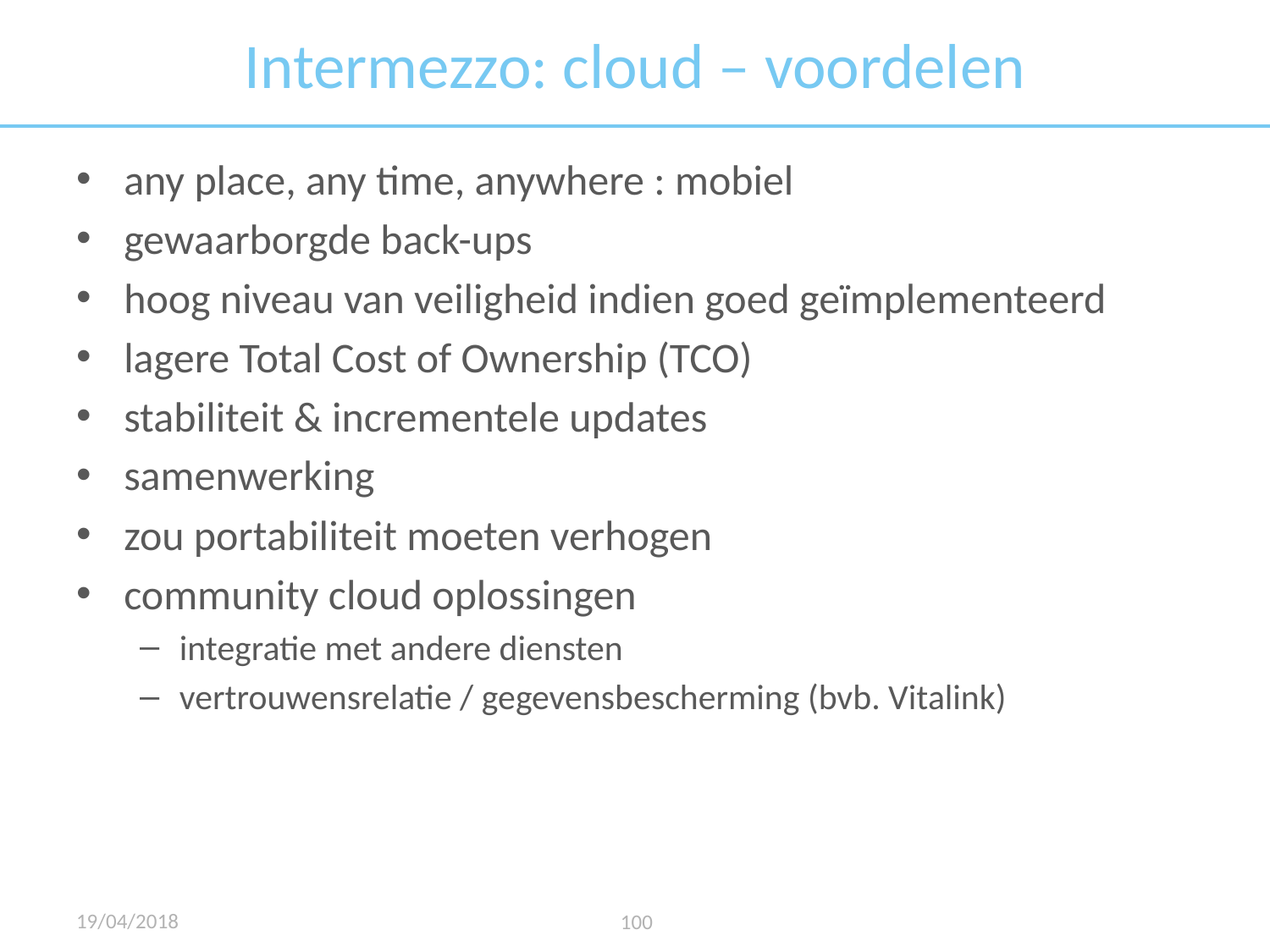

# Intermezzo: cloud – voordelen
any place, any time, anywhere : mobiel
gewaarborgde back-ups
hoog niveau van veiligheid indien goed geïmplementeerd
lagere Total Cost of Ownership (TCO)
stabiliteit & incrementele updates
samenwerking
zou portabiliteit moeten verhogen
community cloud oplossingen
integratie met andere diensten
vertrouwensrelatie / gegevensbescherming (bvb. Vitalink)

19/04/2018
100